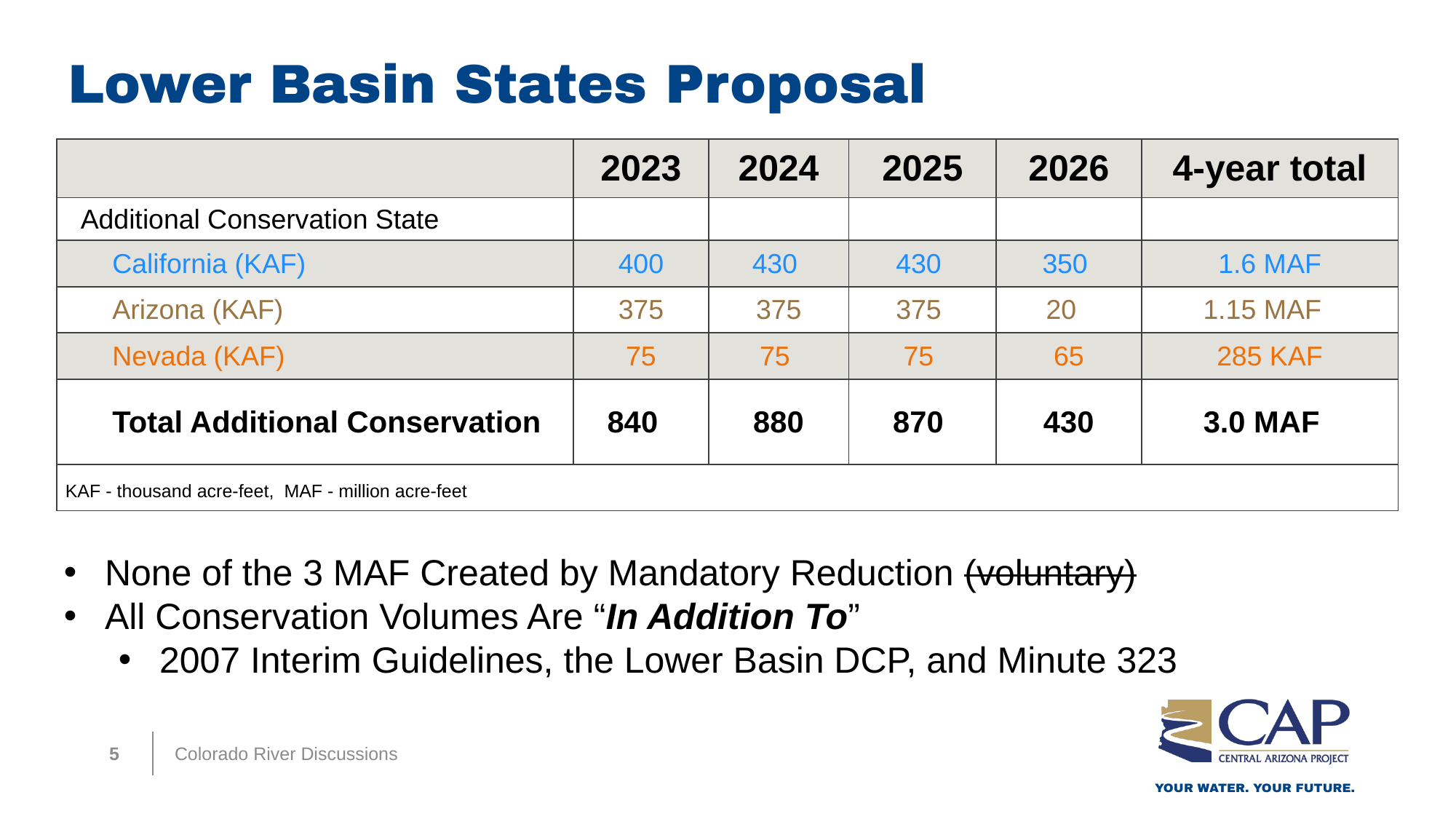

# Lower Basin States Proposal
|  | 2023 | 2024 | 2025 | 2026 | 4-year total |
| --- | --- | --- | --- | --- | --- |
| Additional Conservation State |  |  |  |  |  |
| California (KAF) | 400 | 430 | 430 | 350 | 1.6 MAF |
| Arizona (KAF) | 375 | 375 | 375 | 20 | 1.15 MAF |
| Nevada (KAF) | 75 | 75 | 75 | 65 | 285 KAF |
| Total Additional Conservation | 840 | 880 | 870 | 430 | 3.0 MAF |
| KAF - thousand acre-feet, MAF - million acre-feet |  |  |  |  |  |
None of the 3 MAF Created by Mandatory Reduction (voluntary)
All Conservation Volumes Are “In Addition To”
2007 Interim Guidelines, the Lower Basin DCP, and Minute 323

5
Colorado River Discussions